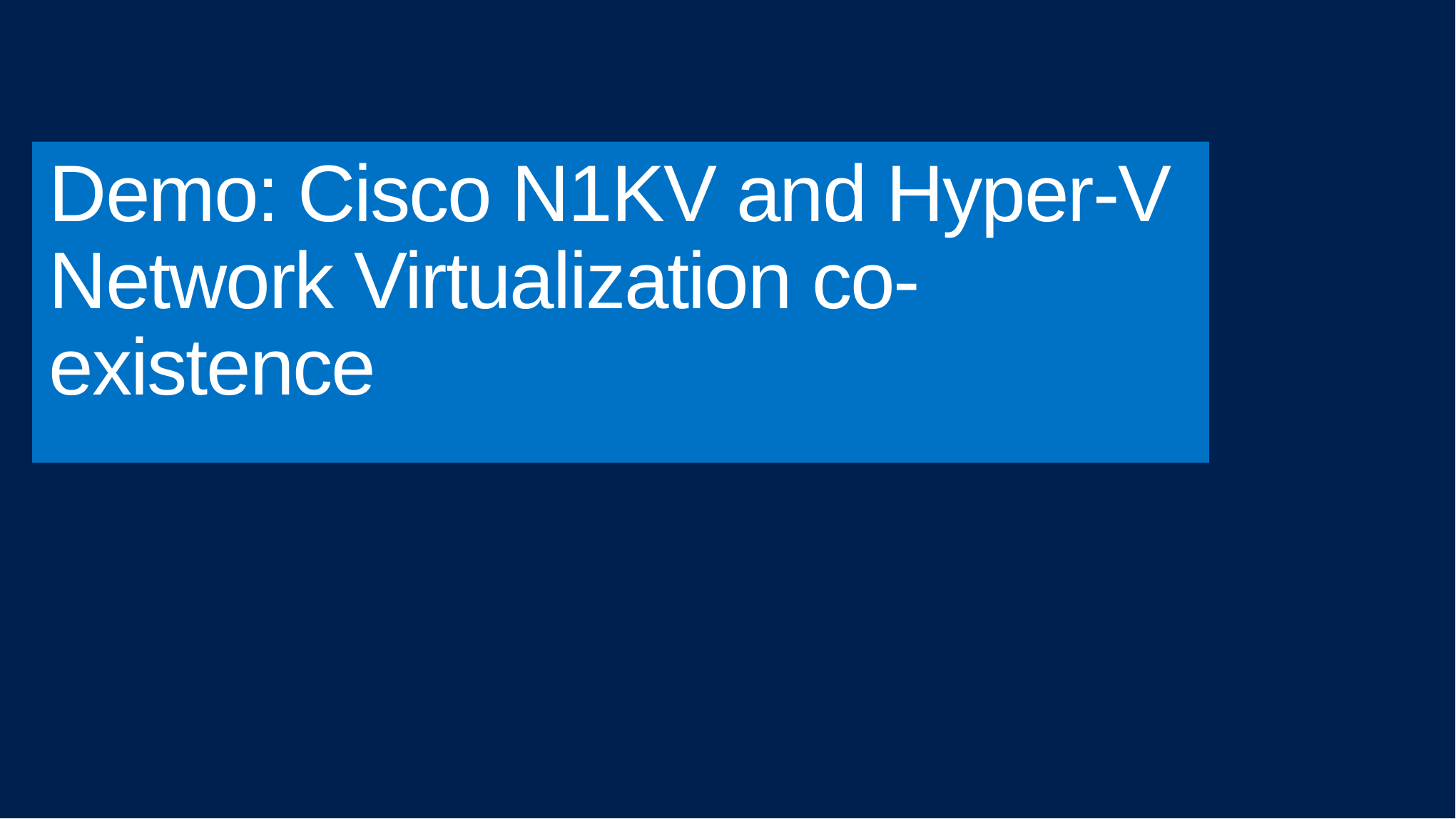

# Demo: Cisco N1KV and Hyper-V Network Virtualization co-existence